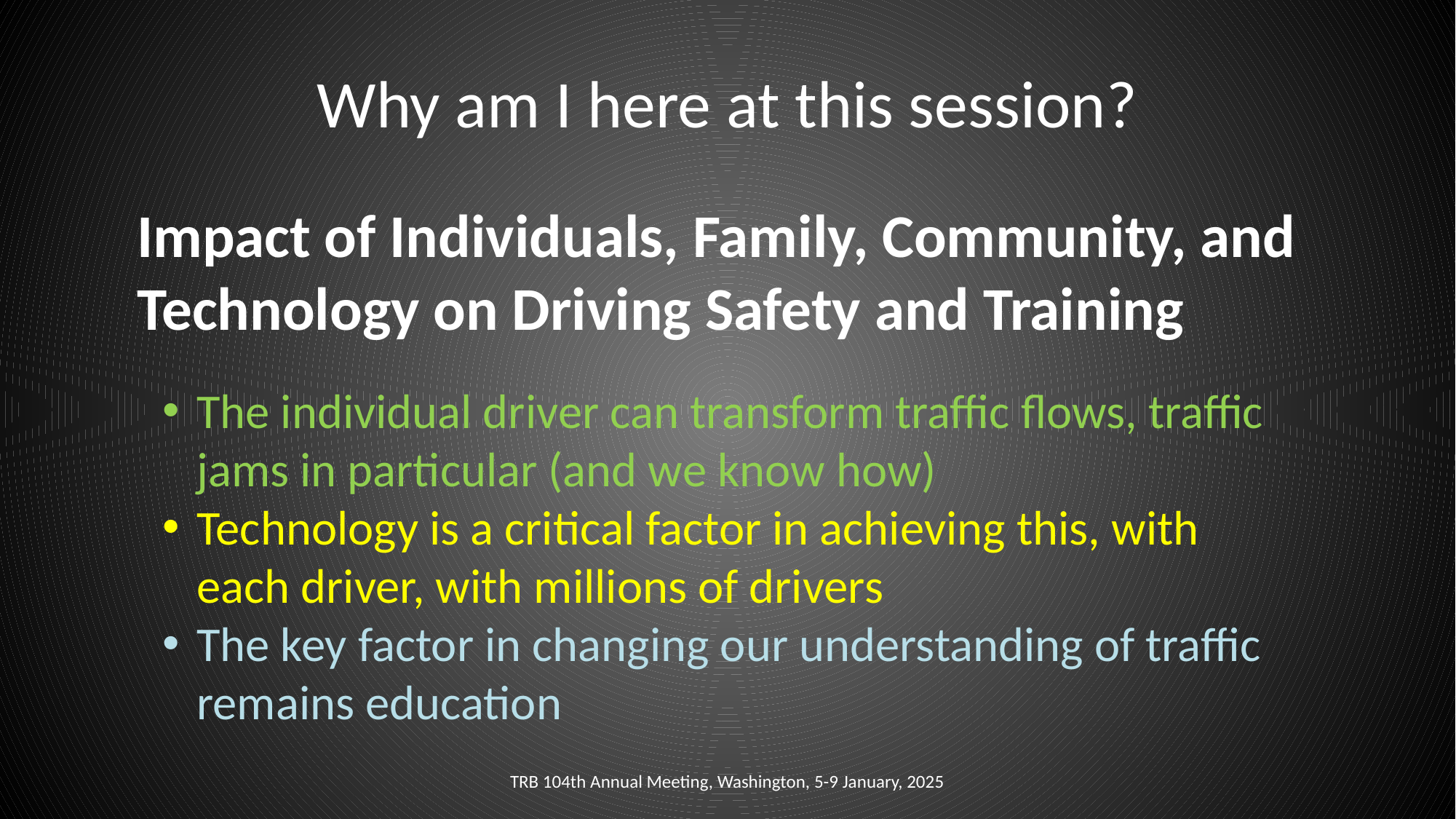

# Why am I here at this session?
Impact of Individuals, Family, Community, and Technology on Driving Safety and Training
The individual driver can transform traffic flows, traffic jams in particular (and we know how)
Technology is a critical factor in achieving this, with each driver, with millions of drivers
The key factor in changing our understanding of traffic remains education
TRB 104th Annual Meeting, Washington, 5-9 January, 2025